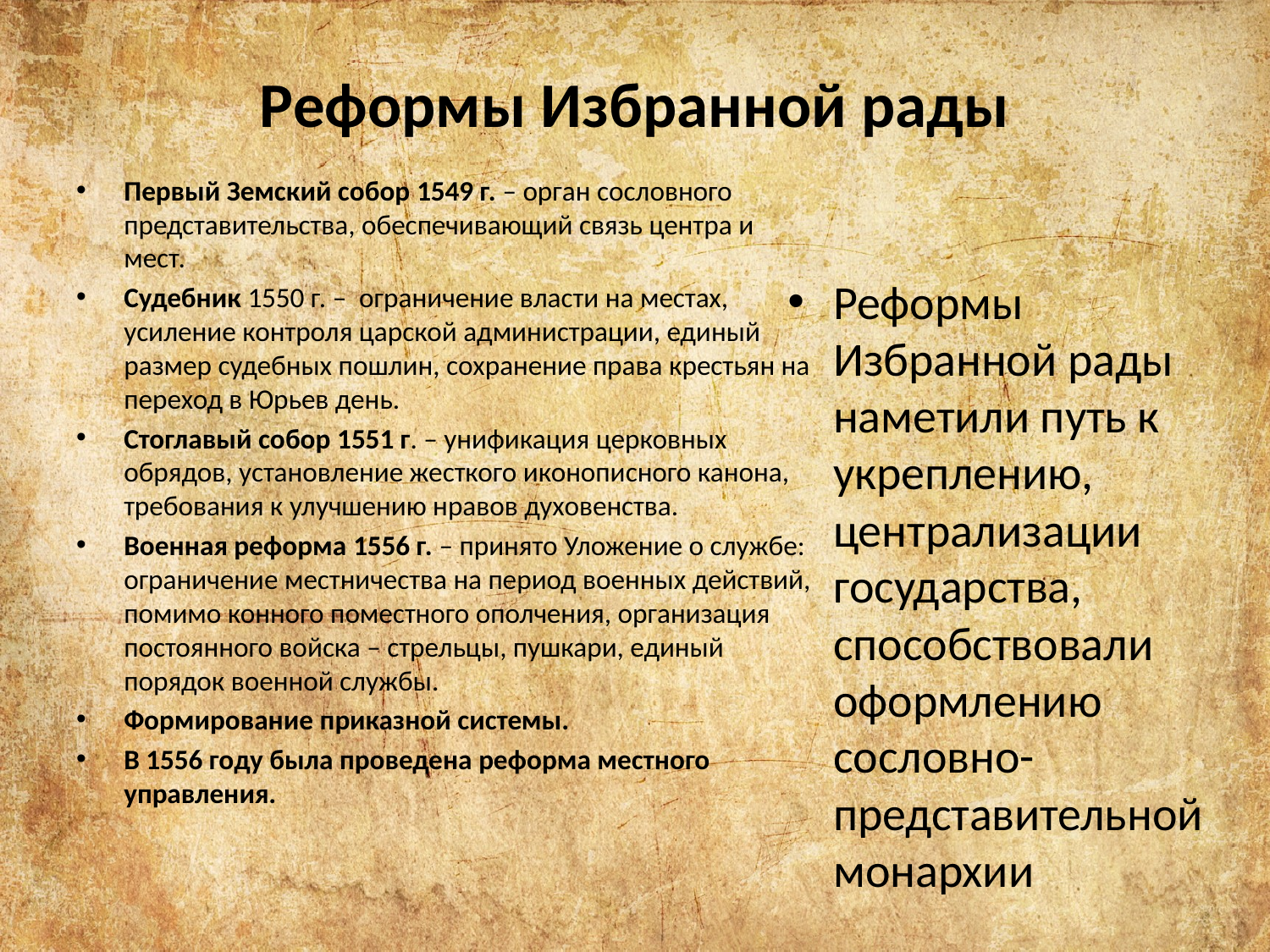

# Реформы Избранной рады
Первый Земский собор 1549 г. – орган сословного представительства, обеспечивающий связь центра и мест.
Судебник 1550 г. –  ограничение власти на местах, усиление контроля царской администрации, единый размер судебных пошлин, сохранение права крестьян на переход в Юрьев день.
Стоглавый собор 1551 г. – унификация церковных обрядов, установление жесткого иконописного канона, требования к улучшению нравов духовенства.
Военная реформа 1556 г. – принято Уложение о службе: ограничение местничества на период военных действий, помимо конного поместного ополчения, организация постоянного войска – стрельцы, пушкари, единый порядок военной службы.
Формирование приказной системы.
В 1556 году была проведена реформа местного управления.

Реформы Избранной рады наметили путь к укреплению, централизации государства, способствовали оформлению сословно-представительной монархии